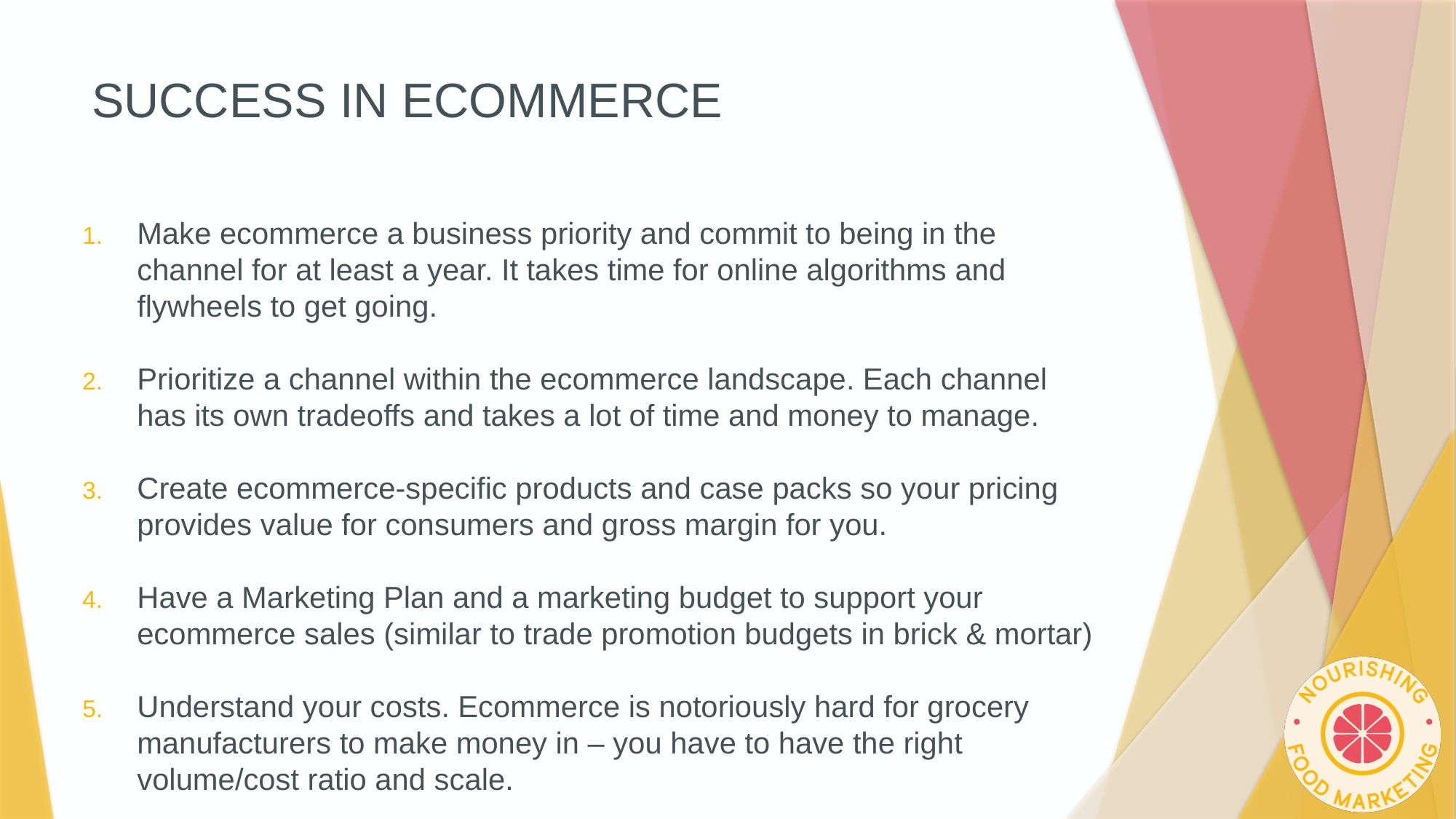

# SUCCESS IN ECOMMERCE
Make ecommerce a business priority and commit to being in the channel for at least a year. It takes time for online algorithms and flywheels to get going.

Prioritize a channel within the ecommerce landscape. Each channel has its own tradeoffs and takes a lot of time and money to manage.

Create ecommerce-specific products and case packs so your pricing provides value for consumers and gross margin for you.

Have a Marketing Plan and a marketing budget to support your ecommerce sales (similar to trade promotion budgets in brick & mortar)

Understand your costs. Ecommerce is notoriously hard for grocery manufacturers to make money in – you have to have the right volume/cost ratio and scale.